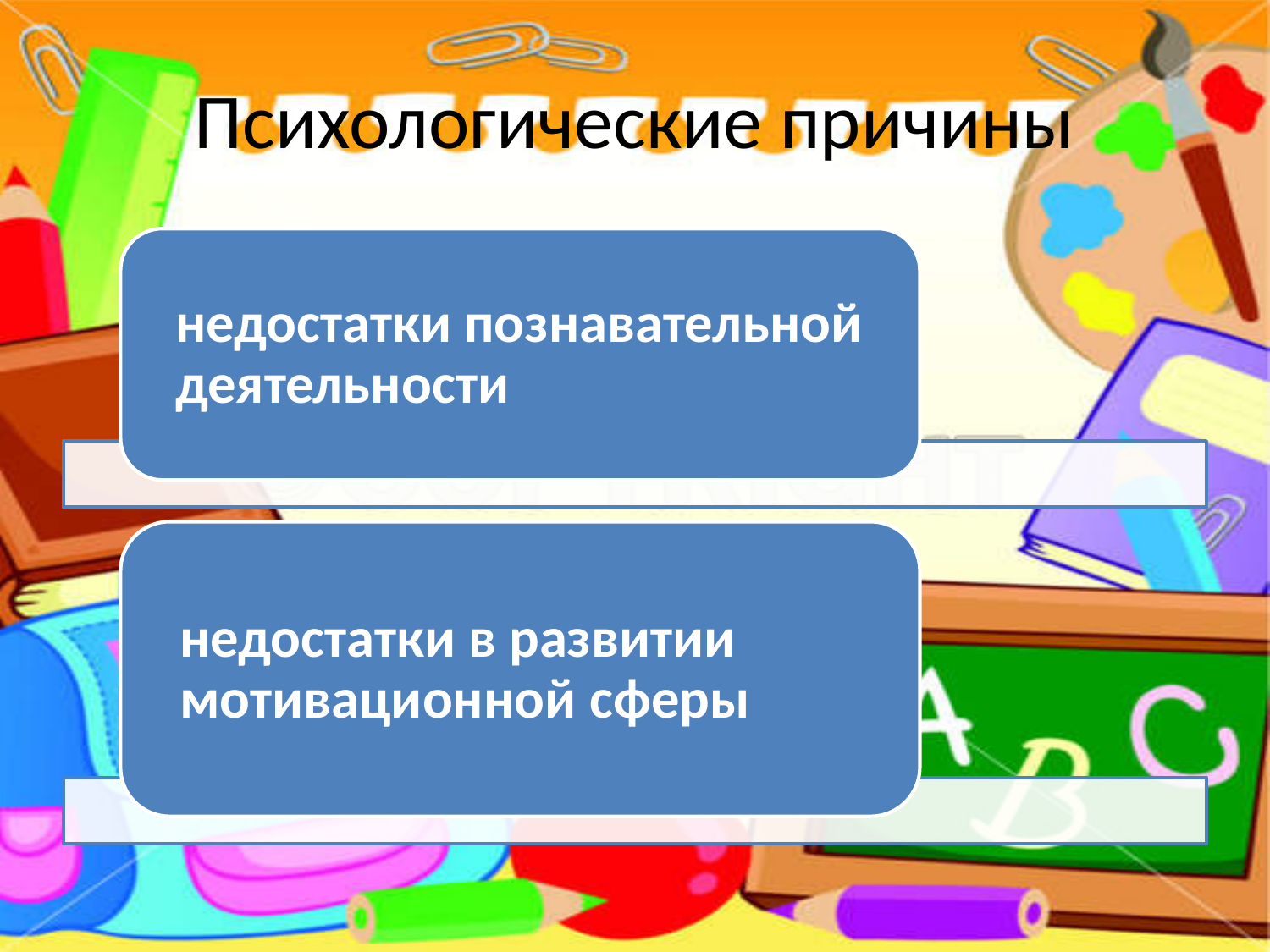

# Психологические причины
недостатки познавательной деятельности
недостатки в развитии мотивационной сферы